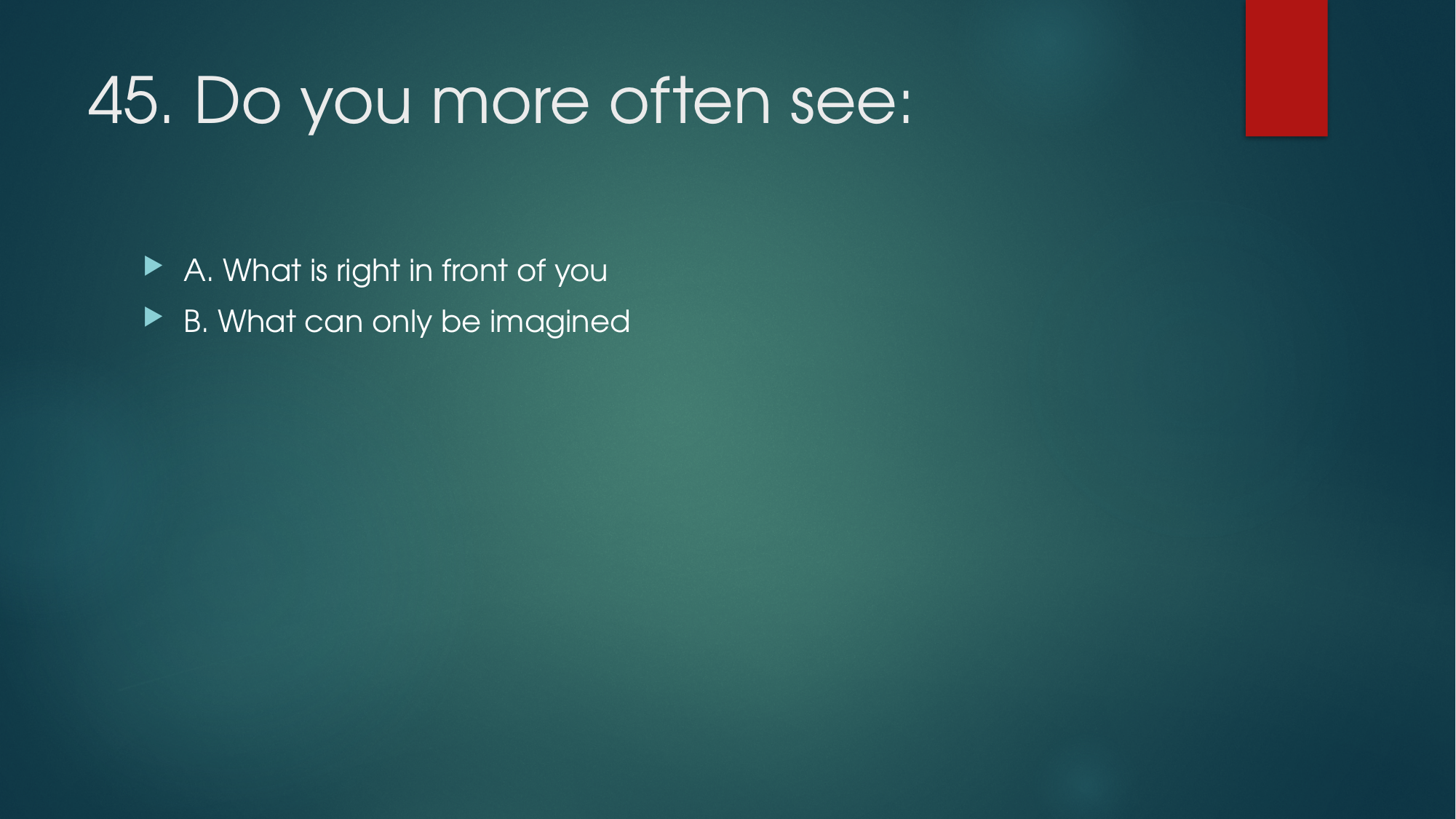

# 45. Do you more often see:
A. What is right in front of you
B. What can only be imagined